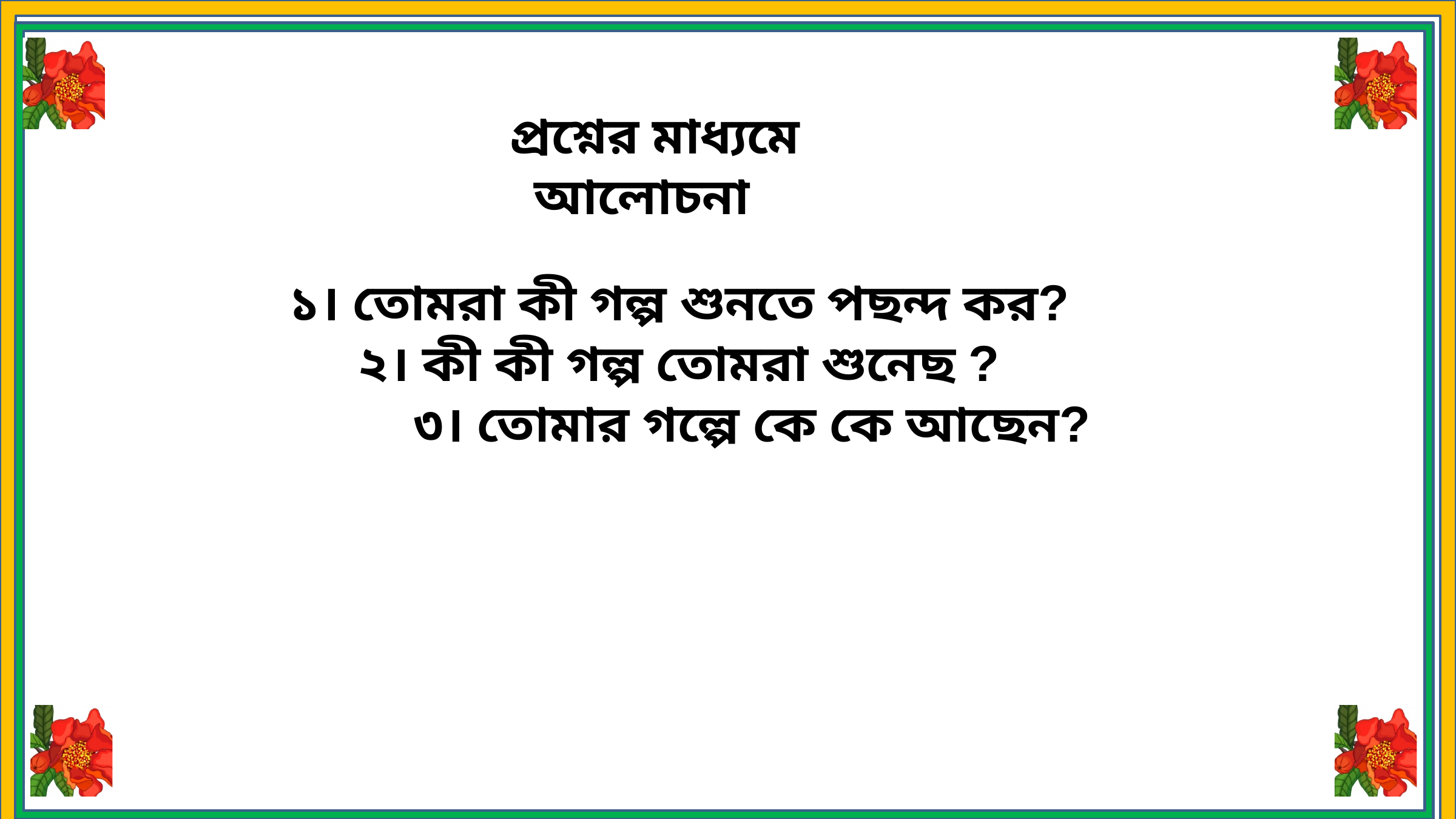

প্রশ্নের মাধ্যমে আলোচনা
১। তোমরা কী গল্প শুনতে পছন্দ কর?
২। কী কী গল্প তোমরা শুনেছ ?
           ৩। তোমার গল্পে কে কে আছেন?